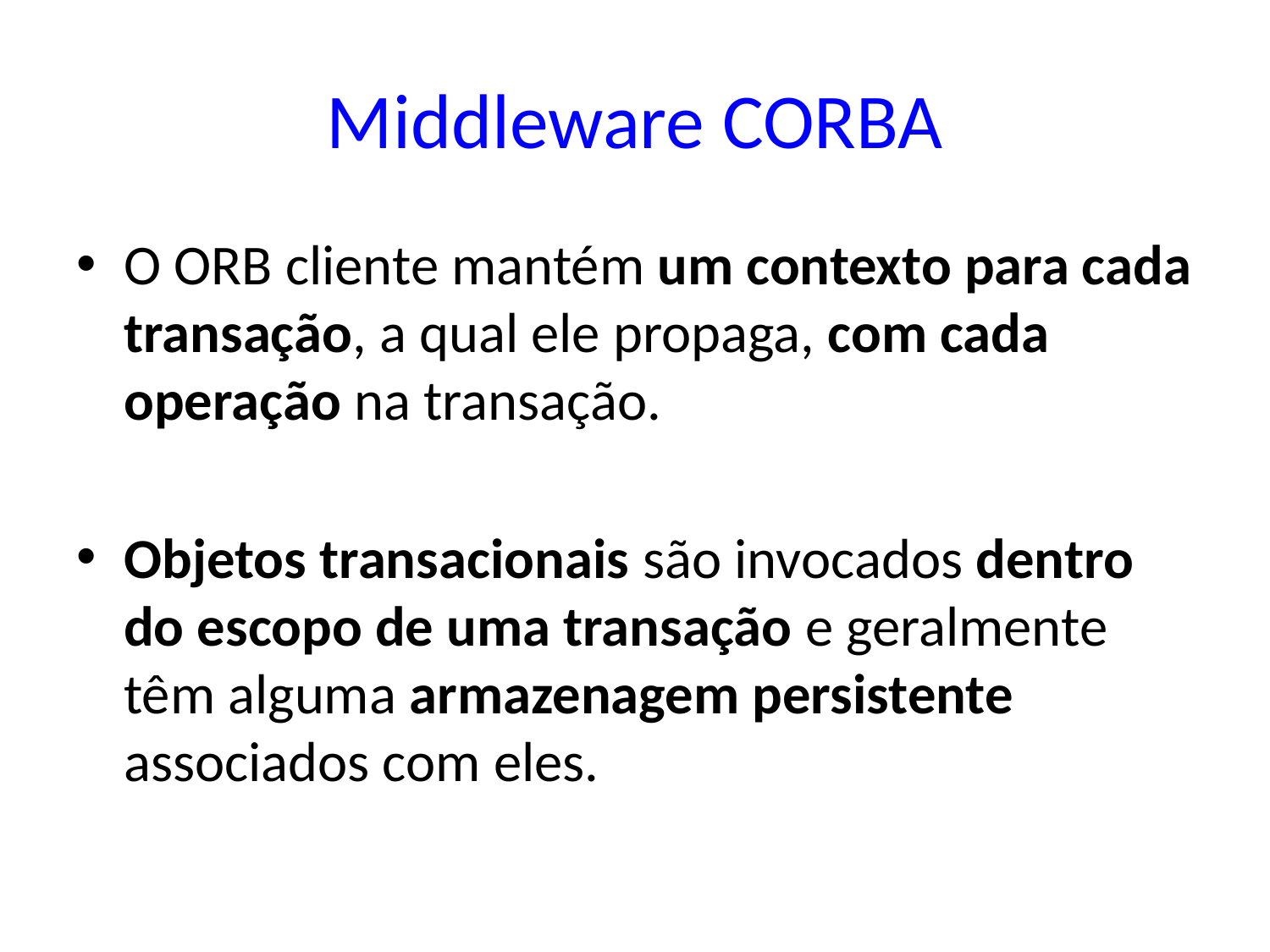

# Middleware CORBA
O ORB cliente mantém um contexto para cada transação, a qual ele propaga, com cada operação na transação.

Objetos transacionais são invocados dentro do escopo de uma transação e geralmente têm alguma armazenagem persistente associados com eles.